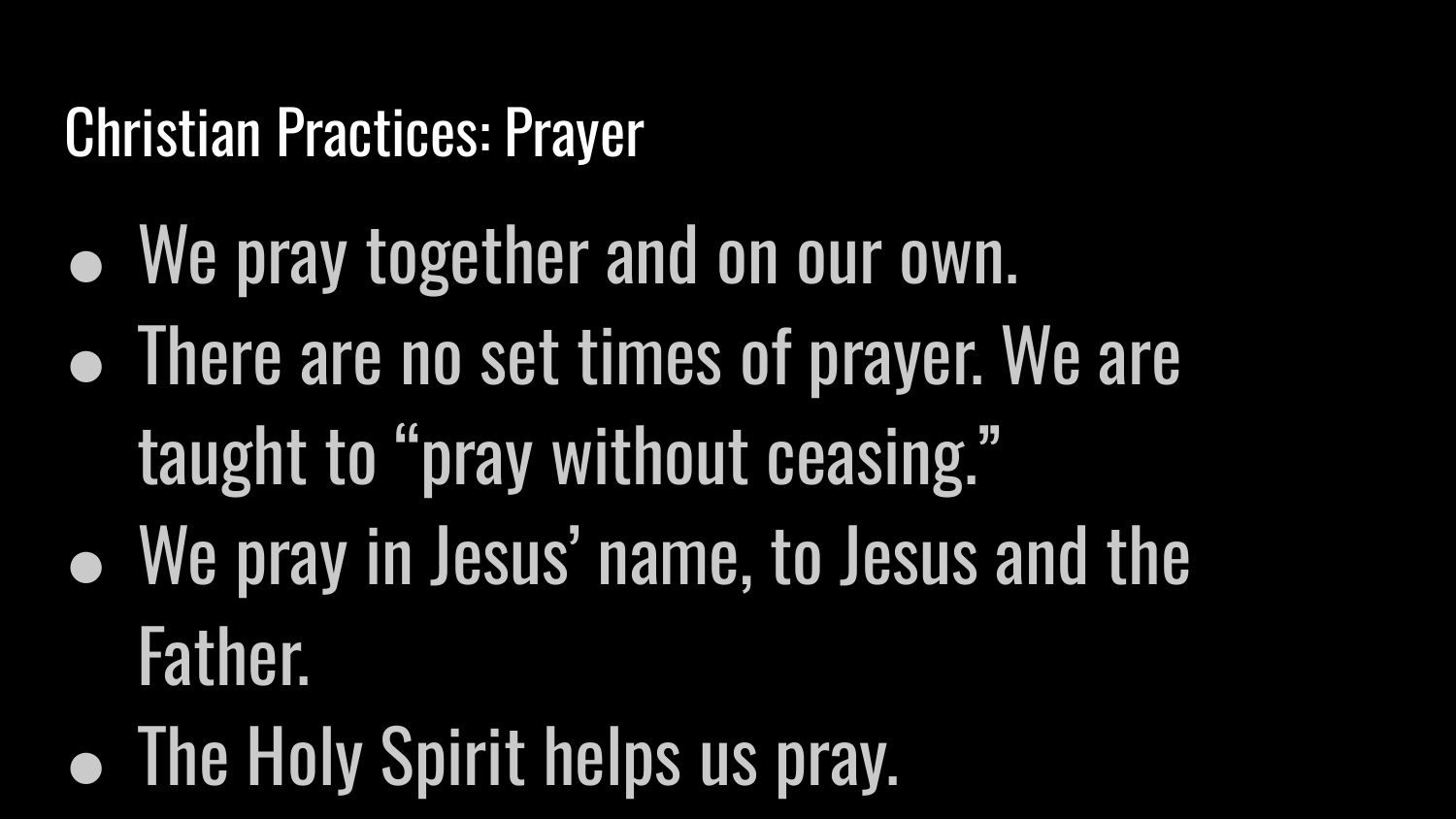

# Christian Practices: Prayer
We pray together and on our own.
There are no set times of prayer. We are taught to “pray without ceasing.”
We pray in Jesus’ name, to Jesus and the Father.
The Holy Spirit helps us pray.